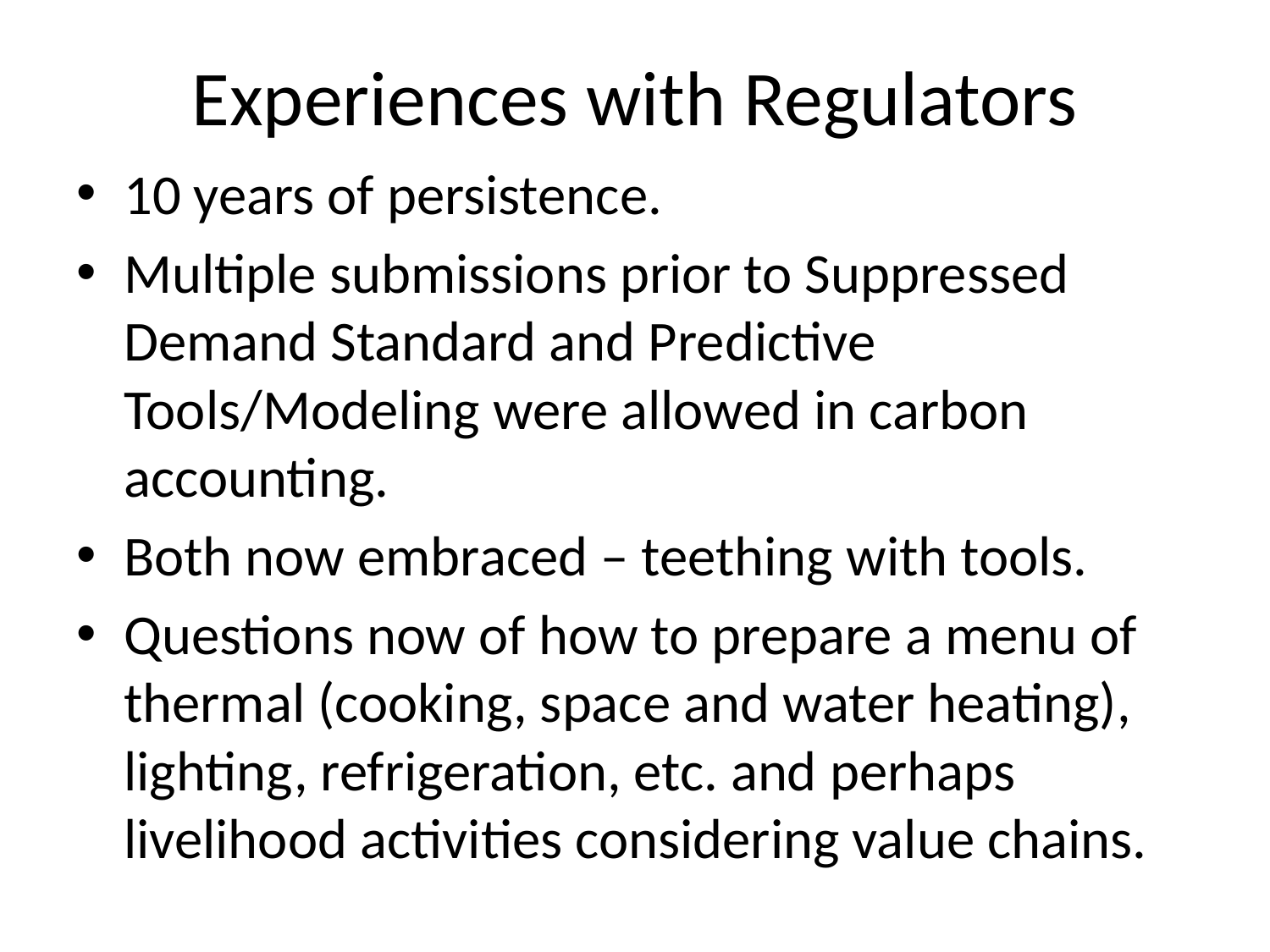

# Experiences with Regulators
10 years of persistence.
Multiple submissions prior to Suppressed Demand Standard and Predictive Tools/Modeling were allowed in carbon accounting.
Both now embraced – teething with tools.
Questions now of how to prepare a menu of thermal (cooking, space and water heating), lighting, refrigeration, etc. and perhaps livelihood activities considering value chains.